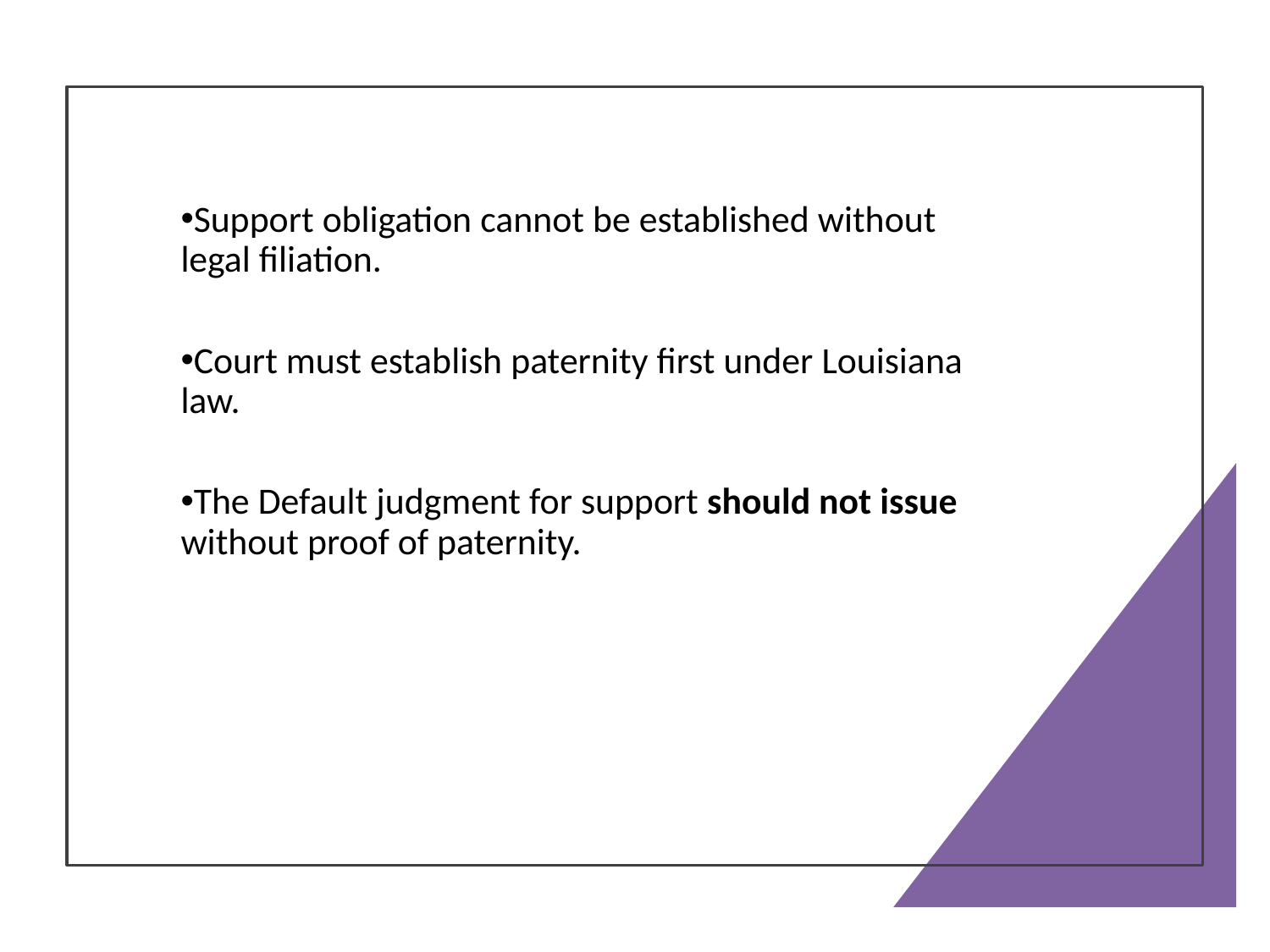

Support obligation cannot be established without legal filiation.

Court must establish paternity first under Louisiana law.

The Default judgment for support should not issue without proof of paternity.